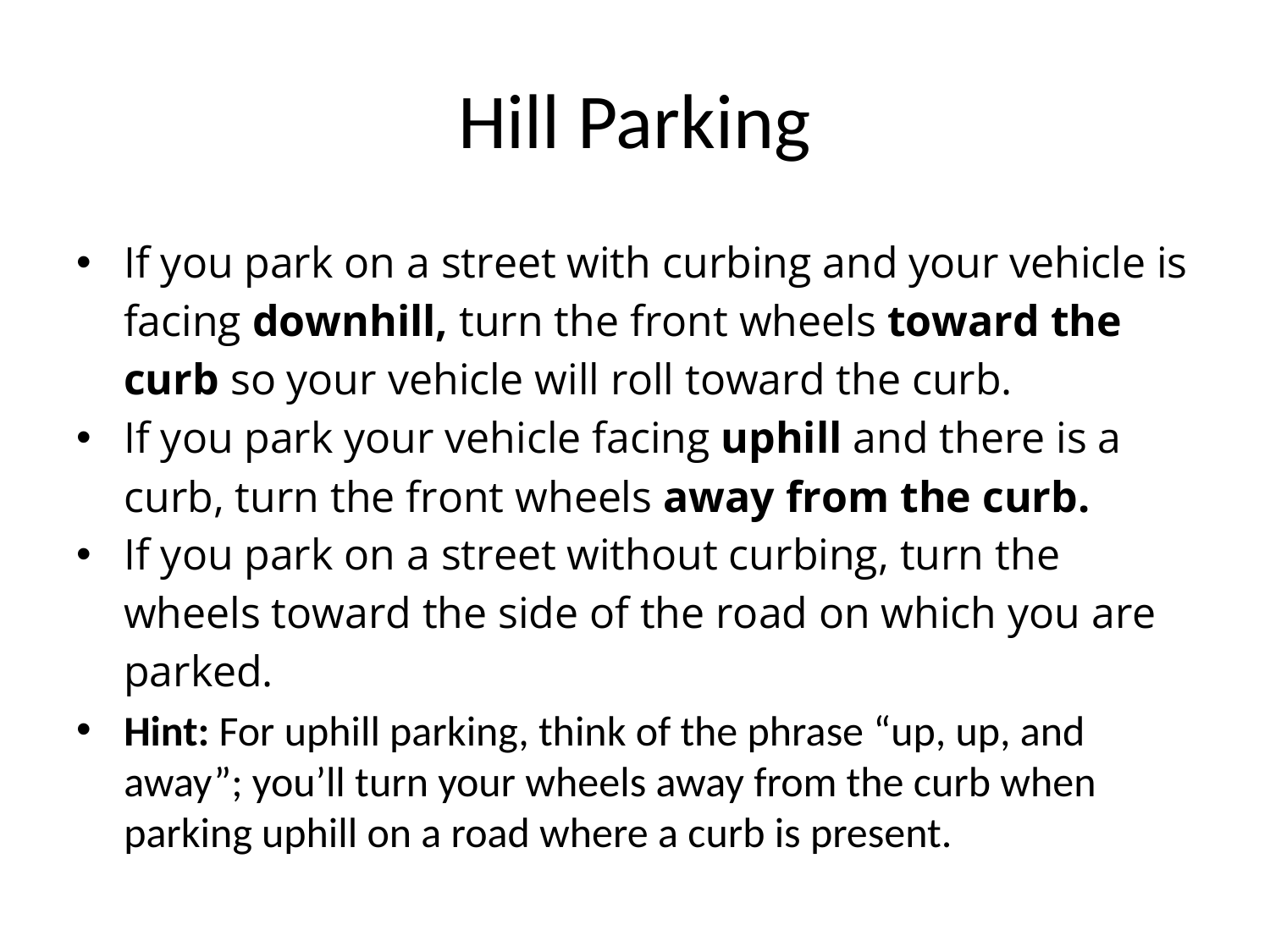

# Hill Parking
If you park on a street with curbing and your vehicle is facing downhill, turn the front wheels toward the curb so your vehicle will roll toward the curb.
If you park your vehicle facing uphill and there is a curb, turn the front wheels away from the curb.
If you park on a street without curbing, turn the wheels toward the side of the road on which you are parked.
Hint: For uphill parking, think of the phrase “up, up, and away”; you’ll turn your wheels away from the curb when parking uphill on a road where a curb is present.